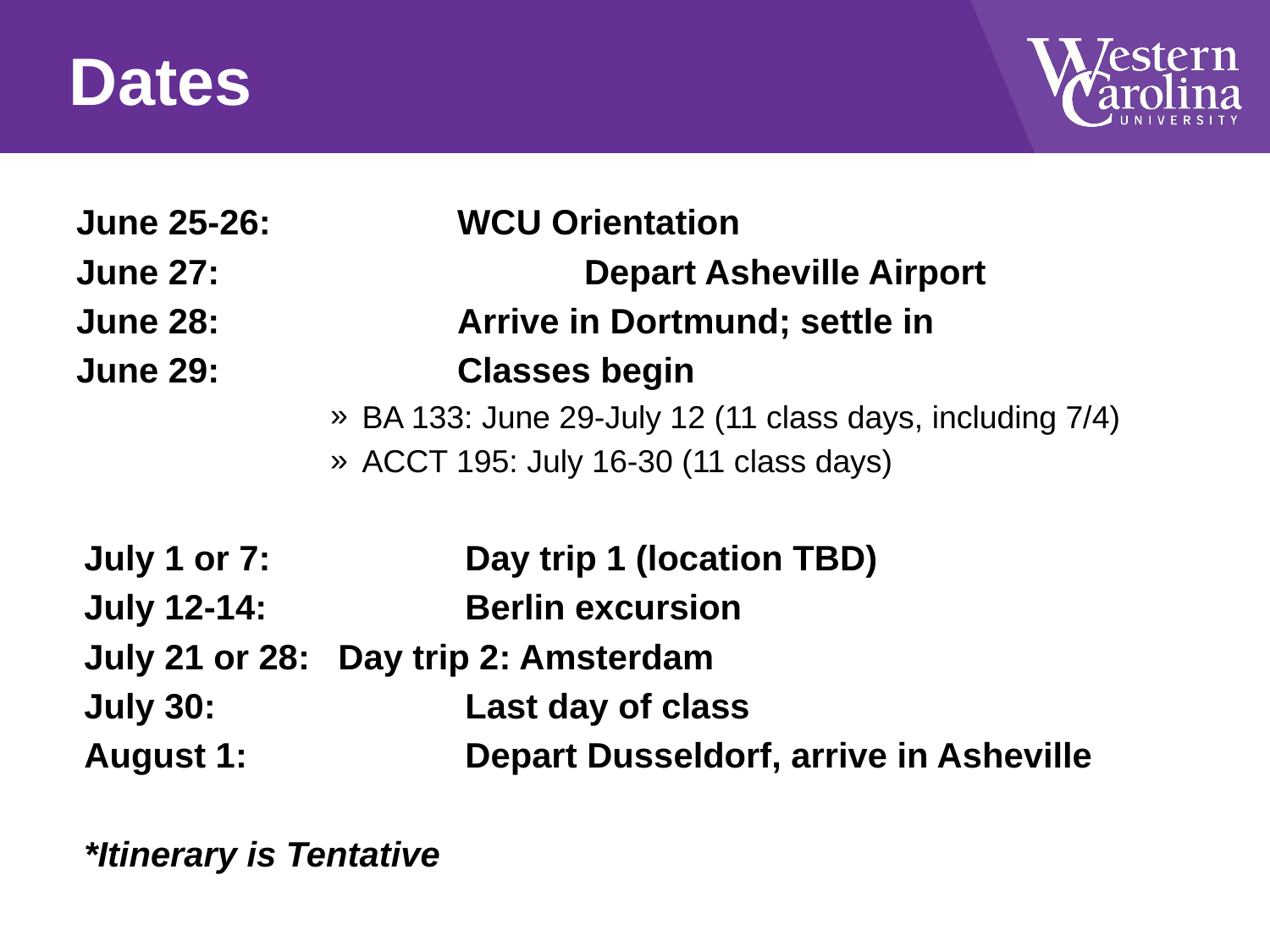

# Dates
June 25-26:		WCU Orientation
June 27:			Depart Asheville Airport
June 28: 		Arrive in Dortmund; settle in
June 29: 		Classes begin
BA 133: June 29-July 12 (11 class days, including 7/4)
ACCT 195: July 16-30 (11 class days)

July 1 or 7:  		Day trip 1 (location TBD)
July 12-14: 		Berlin excursion
July 21 or 28: 	Day trip 2: Amsterdam
July 30: 		Last day of class
August 1: 		Depart Dusseldorf, arrive in Asheville

*Itinerary is Tentative